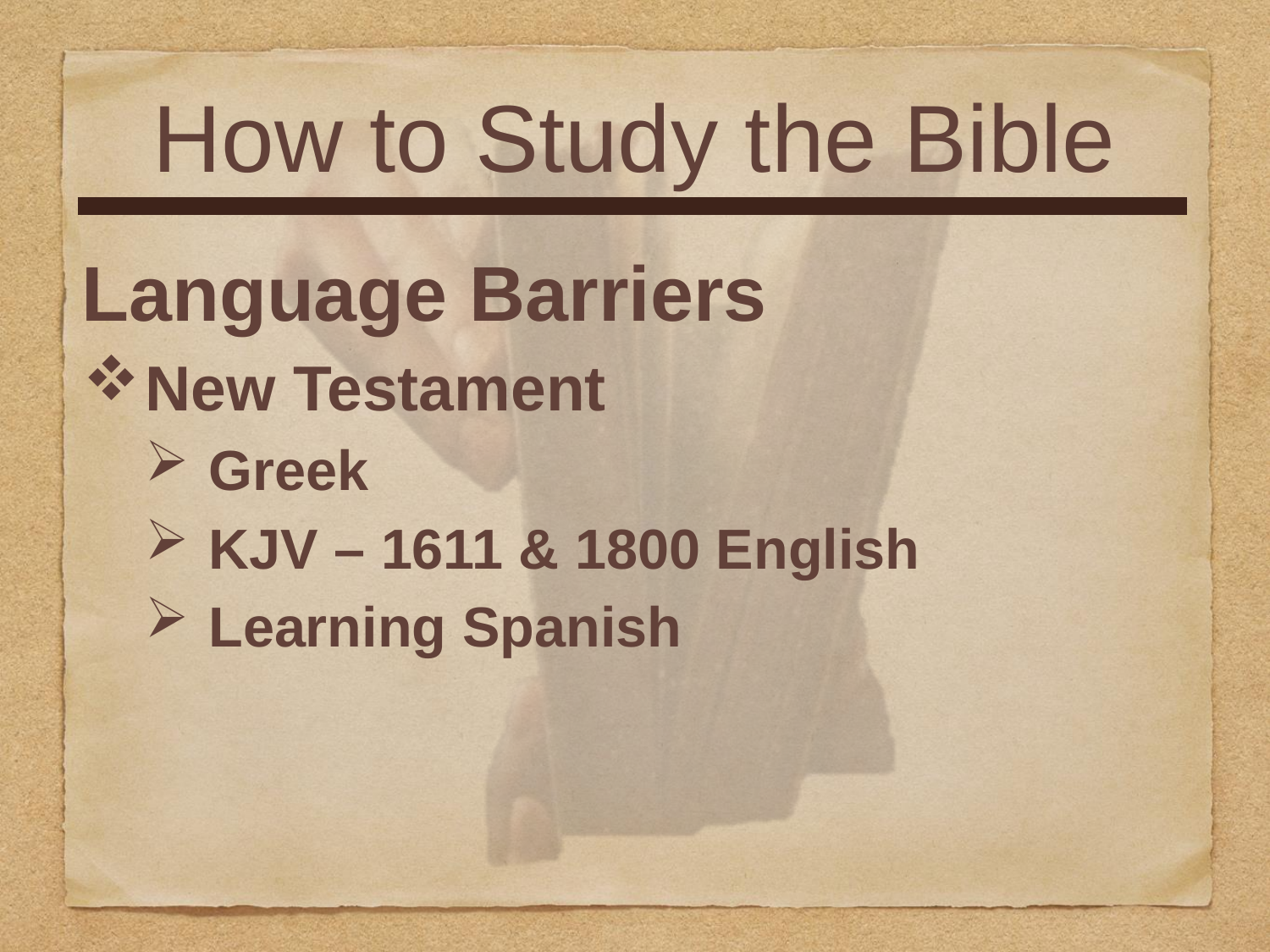

How to Study the Bible
Language Barriers
New Testament
Greek
KJV – 1611 & 1800 English
Learning Spanish